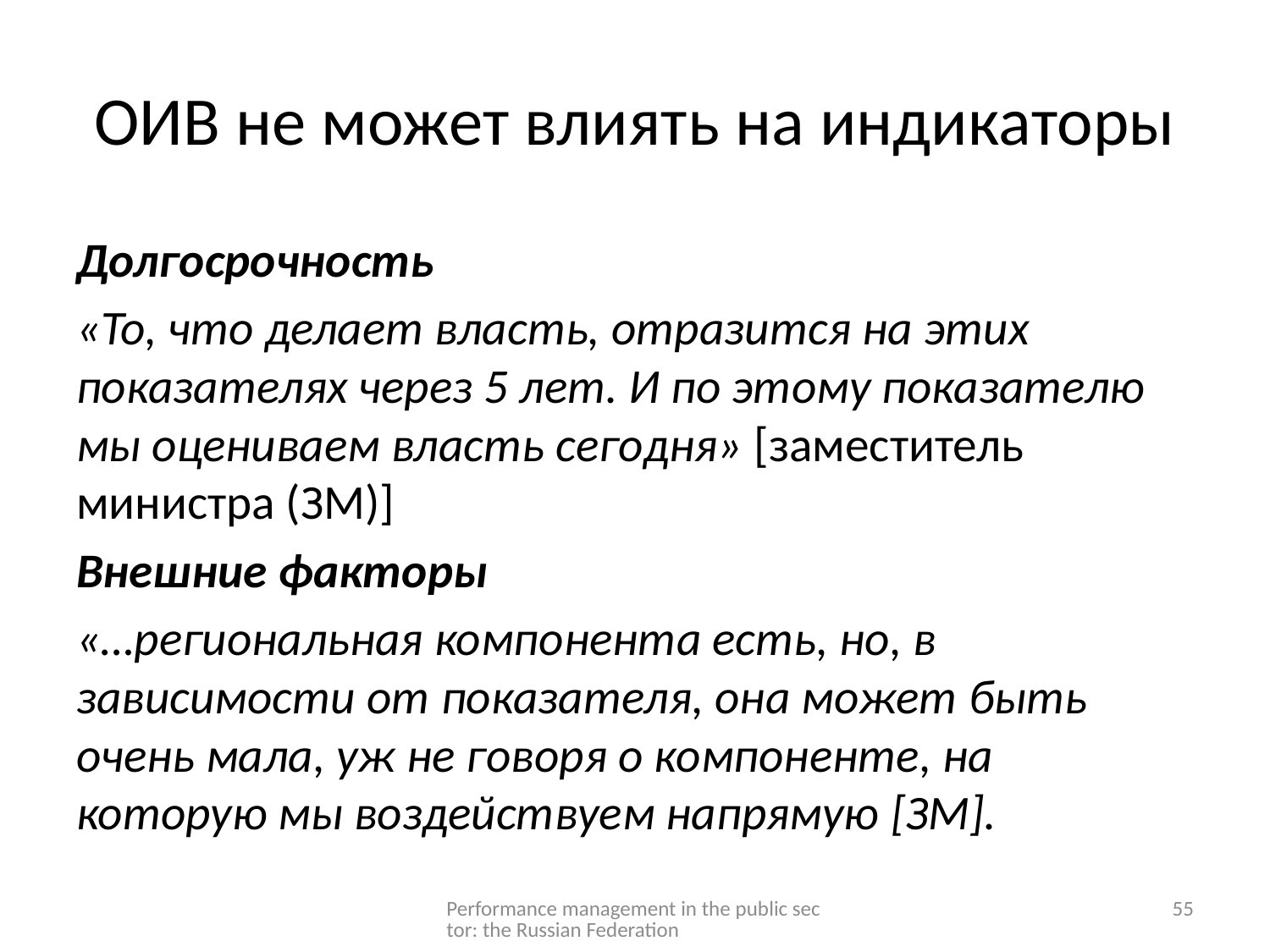

# ОИВ не может влиять на индикаторы
Долгосрочность
«То, что делает власть, отразится на этих показателях через 5 лет. И по этому показателю мы оцениваем власть сегодня» [заместитель министра (ЗМ)]
Внешние факторы
«…региональная компонента есть, но, в зависимости от показателя, она может быть очень мала, уж не говоря о компоненте, на которую мы воздействуем напрямую [ЗМ].

Performance management in the public sector: the Russian Federation
55